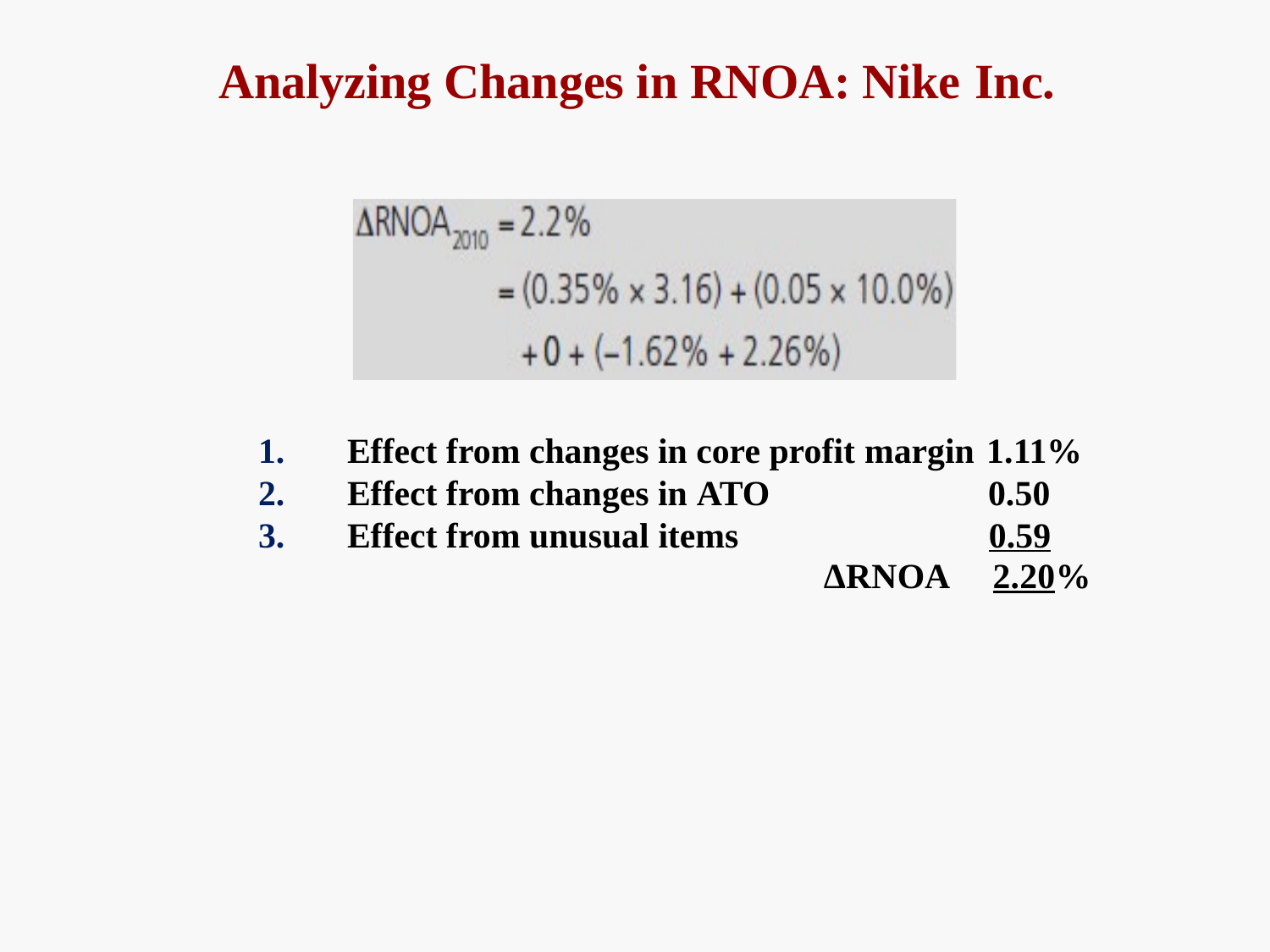

# Analyzing Changes in RNOA: Nike Inc.

| 1. Effect from changes in core profit margin | 1.11% |
| --- | --- |
| 2. Effect from changes in ATO | 0.50 |
| 3. Effect from unusual items | 0.59 |
| ΔRNOA | 2.20% |